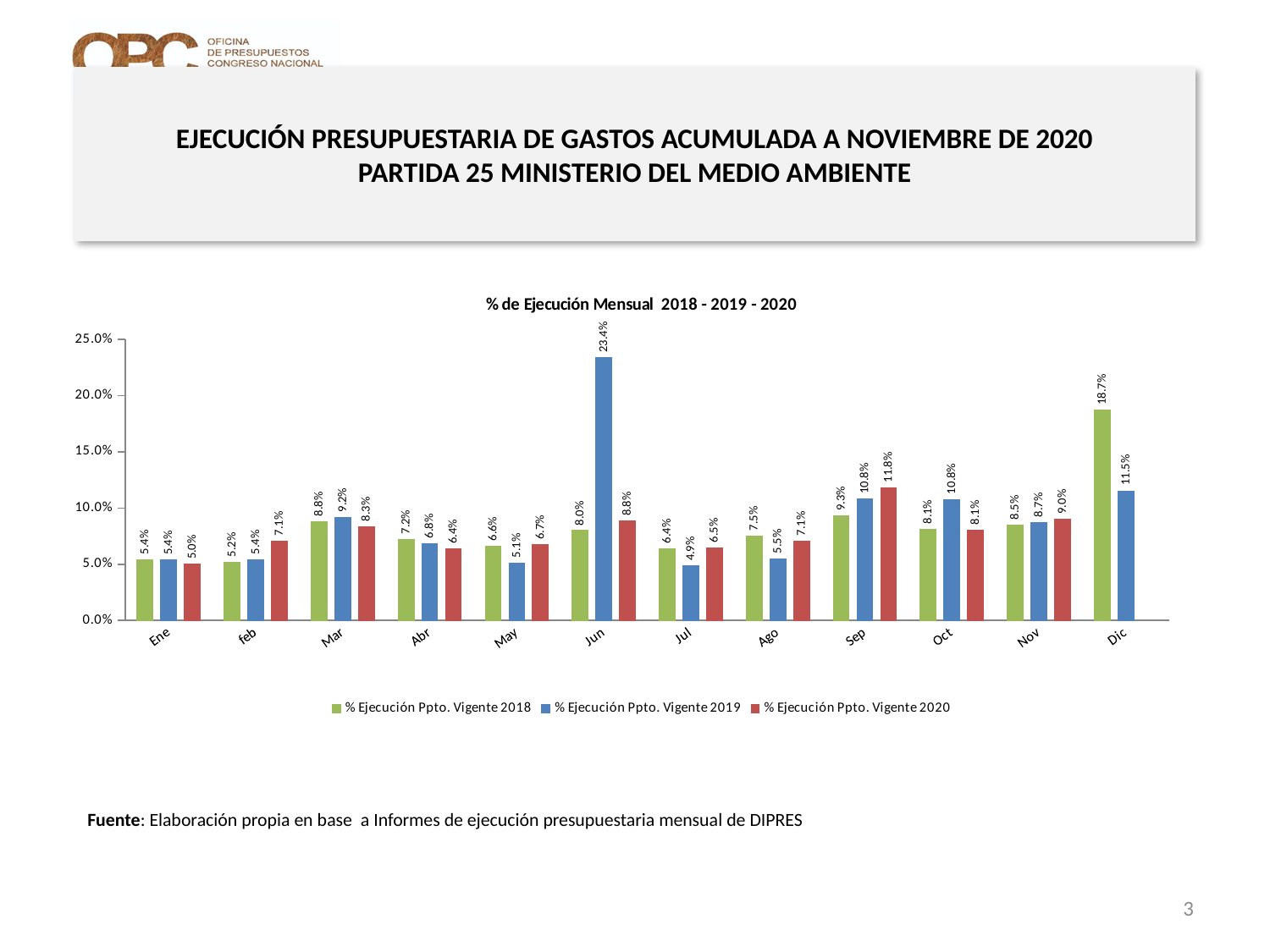

# EJECUCIÓN PRESUPUESTARIA DE GASTOS ACUMULADA A NOVIEMBRE DE 2020 PARTIDA 25 MINISTERIO DEL MEDIO AMBIENTE

[unsupported chart]

Fuente: Elaboración propia en base  a Informes de ejecución presupuestaria mensual de DIPRES
3